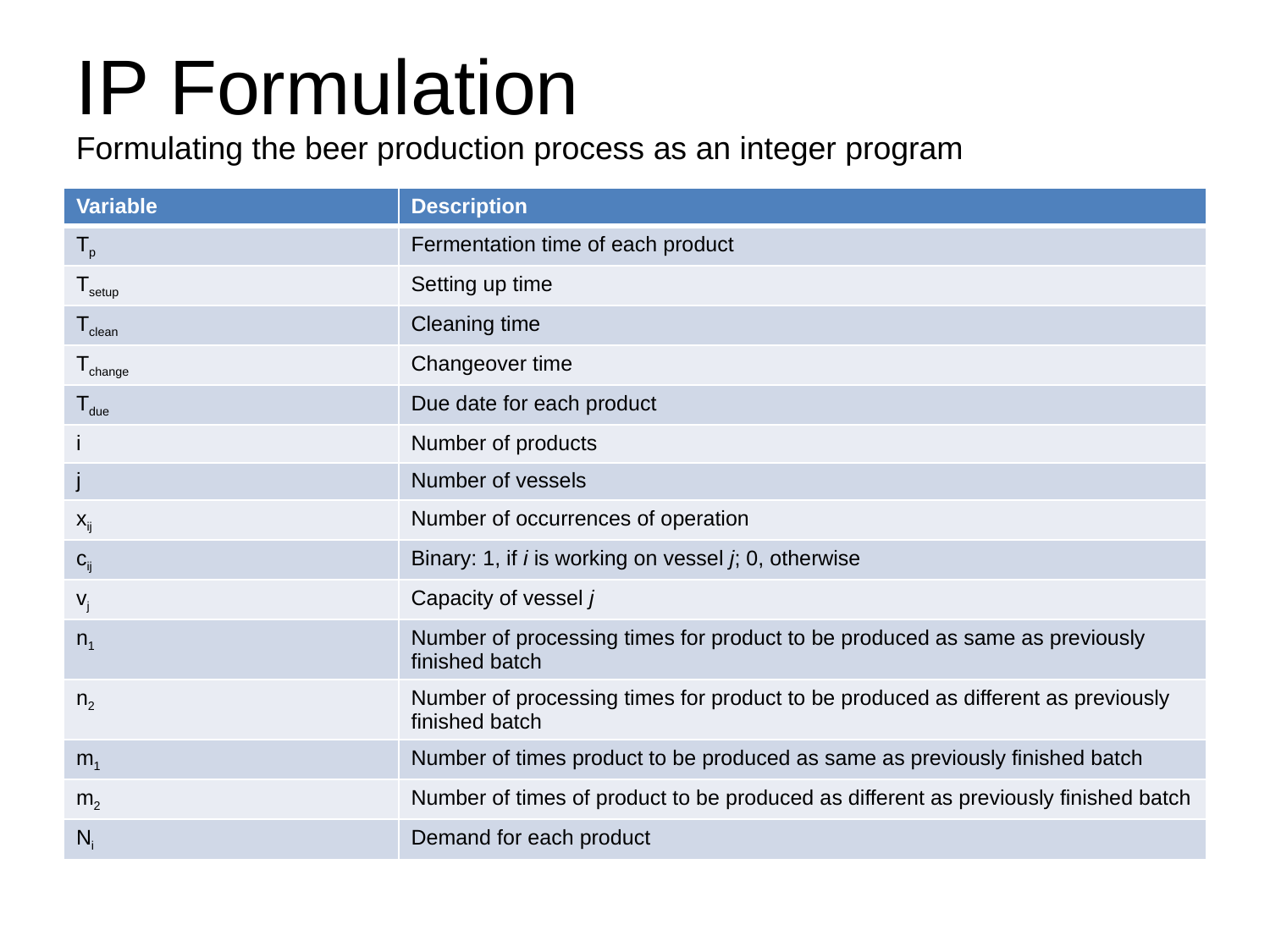

IP Formulation
Formulating the beer production process as an integer program
| Variable | Description |
| --- | --- |
| Tp | Fermentation time of each product |
| Tsetup | Setting up time |
| Tclean | Cleaning time |
| Tchange | Changeover time |
| Tdue | Due date for each product |
| i | Number of products |
| j | Number of vessels |
| xij | Number of occurrences of operation |
| cij | Binary: 1, if i is working on vessel j; 0, otherwise |
| vj | Capacity of vessel j |
| n1 | Number of processing times for product to be produced as same as previously finished batch |
| n2 | Number of processing times for product to be produced as different as previously finished batch |
| m1 | Number of times product to be produced as same as previously finished batch |
| m2 | Number of times of product to be produced as different as previously finished batch |
| Ni | Demand for each product |